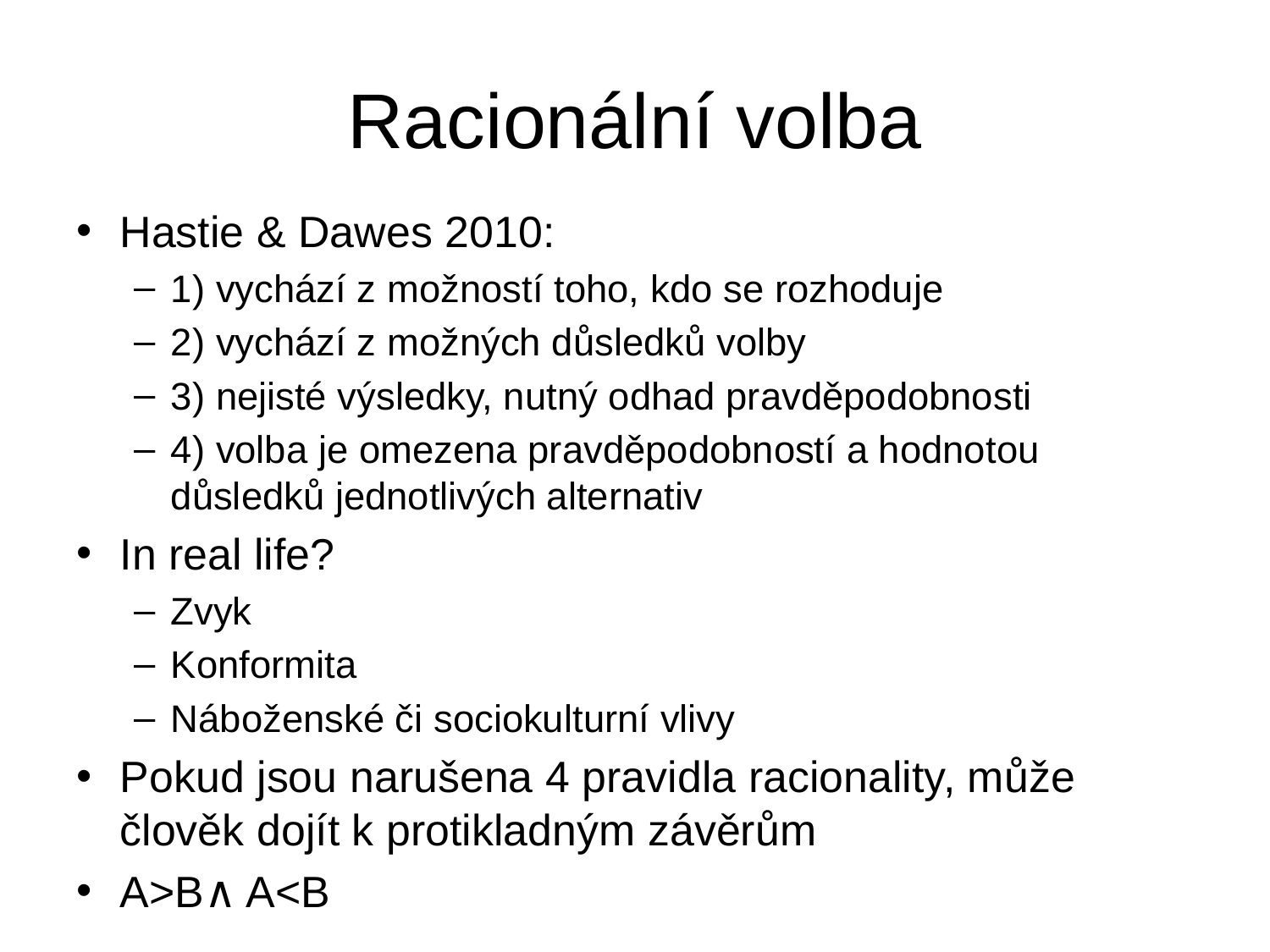

# Racionální volba
Hastie & Dawes 2010:
1) vychází z možností toho, kdo se rozhoduje
2) vychází z možných důsledků volby
3) nejisté výsledky, nutný odhad pravděpodobnosti
4) volba je omezena pravděpodobností a hodnotou důsledků jednotlivých alternativ
In real life?
Zvyk
Konformita
Náboženské či sociokulturní vlivy
Pokud jsou narušena 4 pravidla racionality, může člověk dojít k protikladným závěrům
A>B∧ A<B